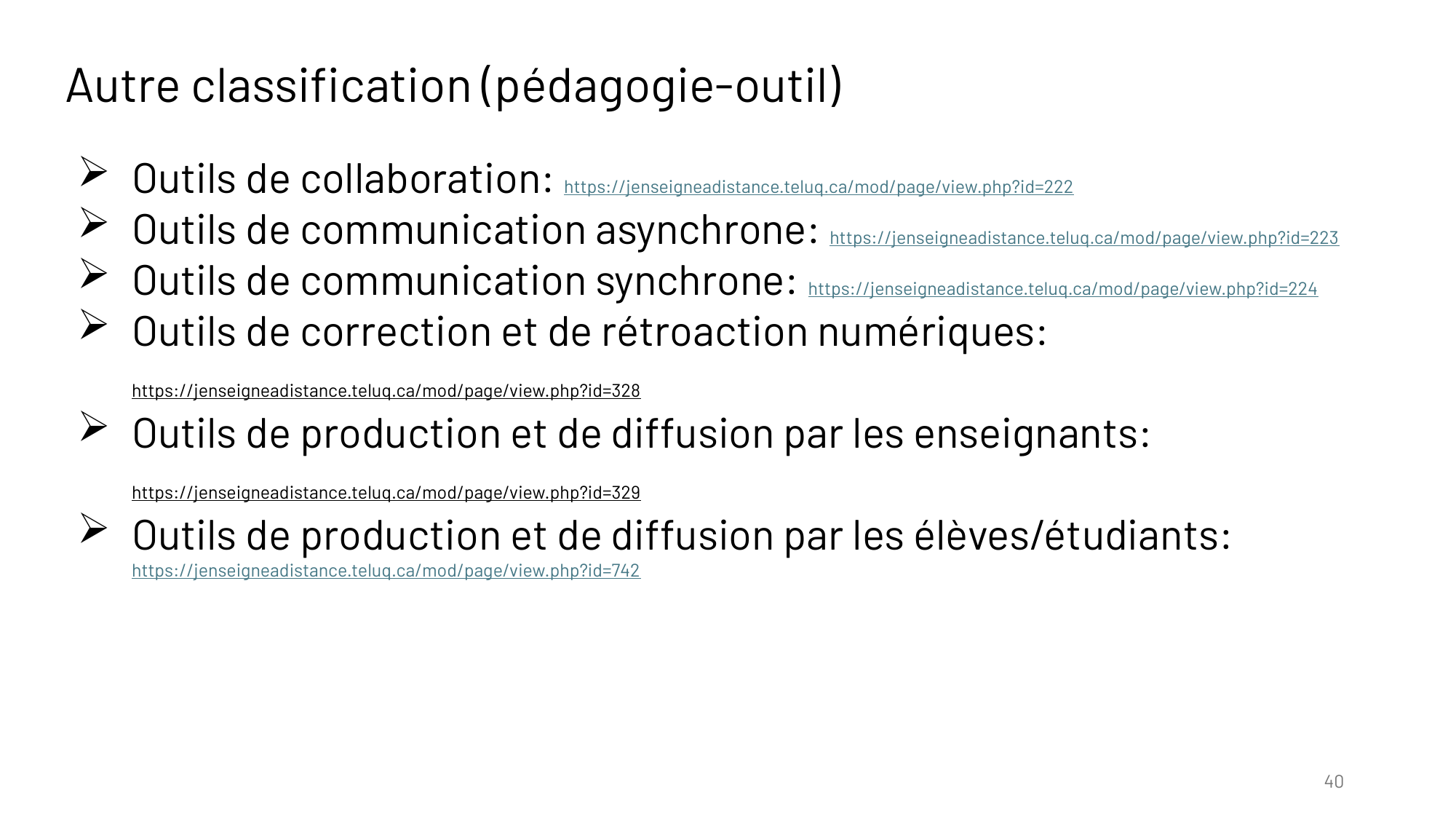

Autre classification (pédagogie-outil)
Outils de collaboration: https://jenseigneadistance.teluq.ca/mod/page/view.php?id=222
Outils de communication asynchrone: https://jenseigneadistance.teluq.ca/mod/page/view.php?id=223
Outils de communication synchrone: https://jenseigneadistance.teluq.ca/mod/page/view.php?id=224
Outils de correction et de rétroaction numériques: https://jenseigneadistance.teluq.ca/mod/page/view.php?id=328
Outils de production et de diffusion par les enseignants: https://jenseigneadistance.teluq.ca/mod/page/view.php?id=329
Outils de production et de diffusion par les élèves/étudiants: https://jenseigneadistance.teluq.ca/mod/page/view.php?id=742
40